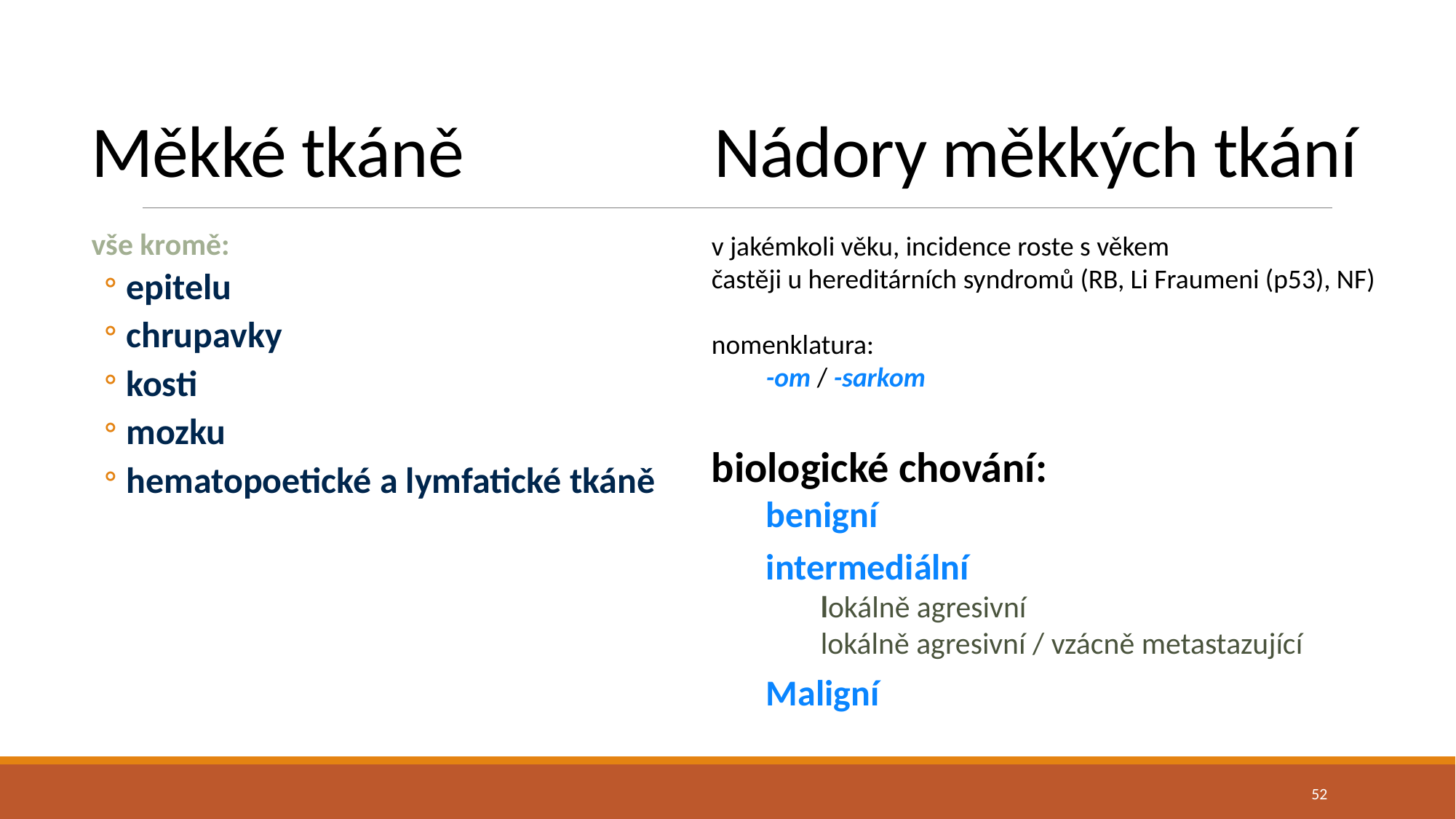

# Měkké tkáně                Nádory měkkých tkání
vše kromě:
epitelu
chrupavky
kosti
mozku
hematopoetické a lymfatické tkáně

v jakémkoli věku, incidence roste s věkem
častěji u hereditárních syndromů (RB, Li Fraumeni (p53), NF)

nomenklatura:
-om / -sarkom

biologické chování:
benigní

intermediální
lokálně agresivní
lokálně agresivní / vzácně metastazující

Maligní

52